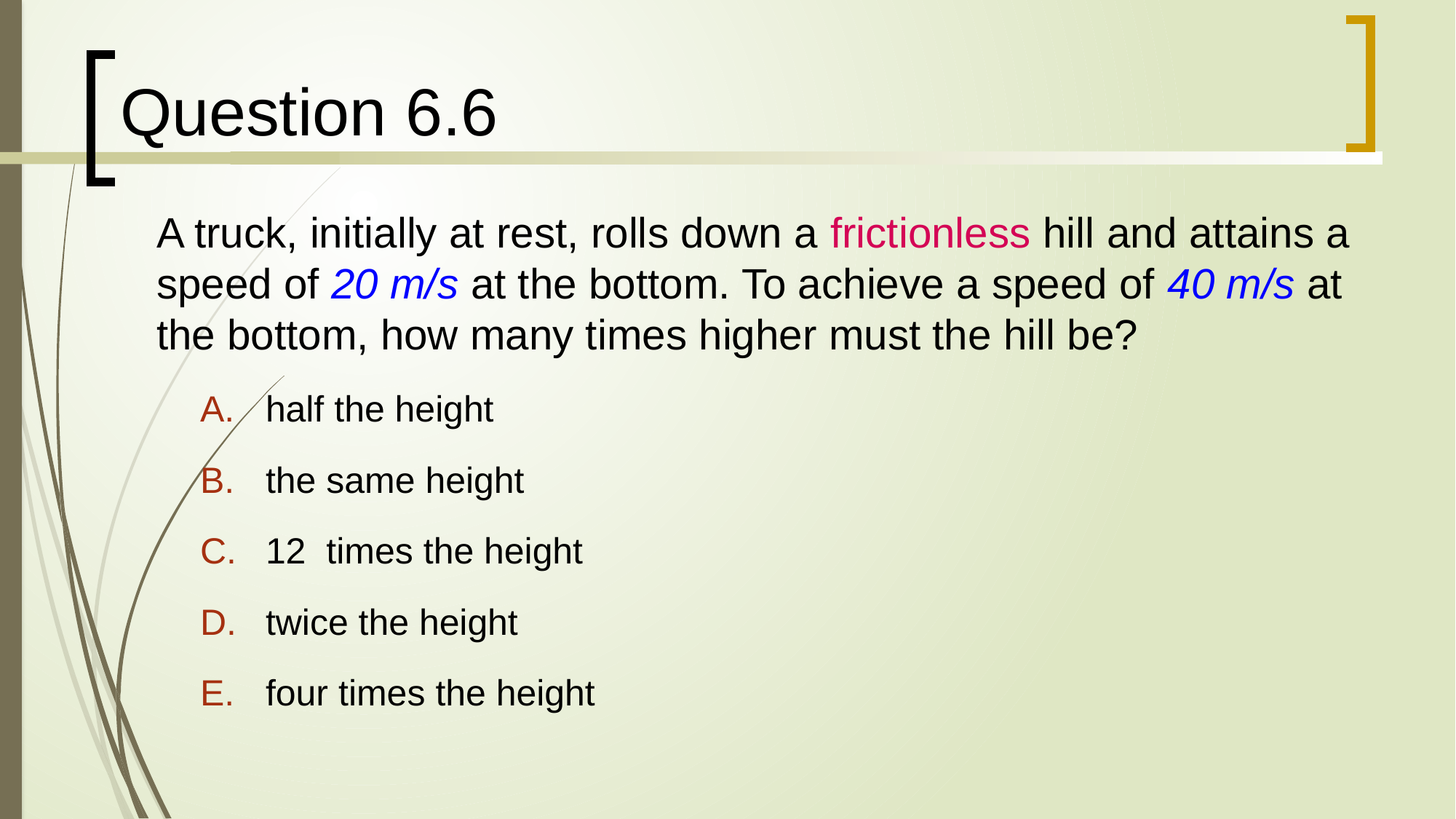

# Question 6.6
A truck, initially at rest, rolls down a frictionless hill and attains a speed of 20 m/s at the bottom. To achieve a speed of 40 m/s at the bottom, how many times higher must the hill be?
half the height
the same height
12  times the height
twice the height
four times the height